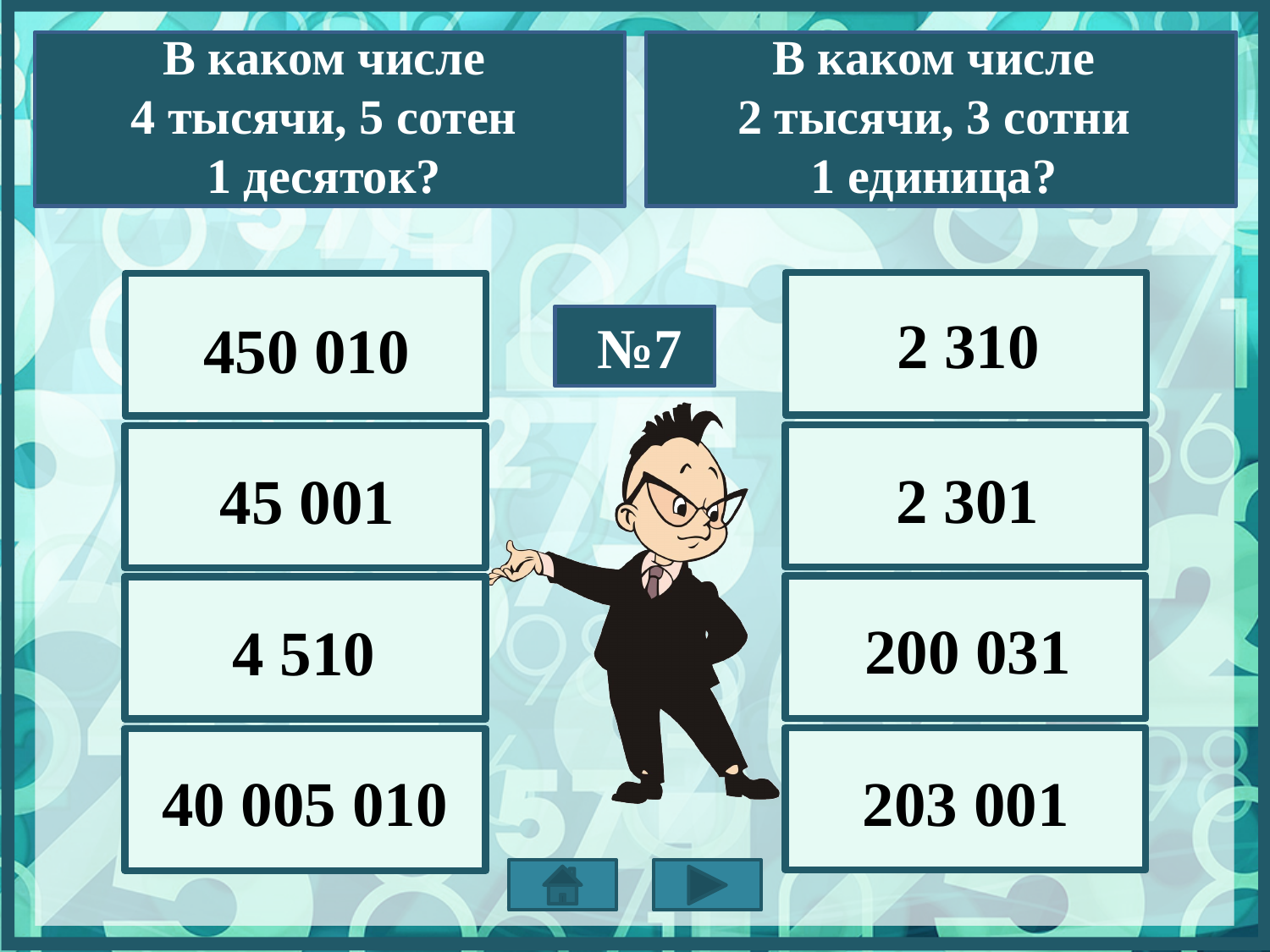

B каком числе
4 тысячи, 5 сотен
1 десяток?
B каком числе
2 тысячи, 3 сотни
1 единица?
2 310
450 010
№7
2 301
45 001
200 031
4 510
203 001
40 005 010